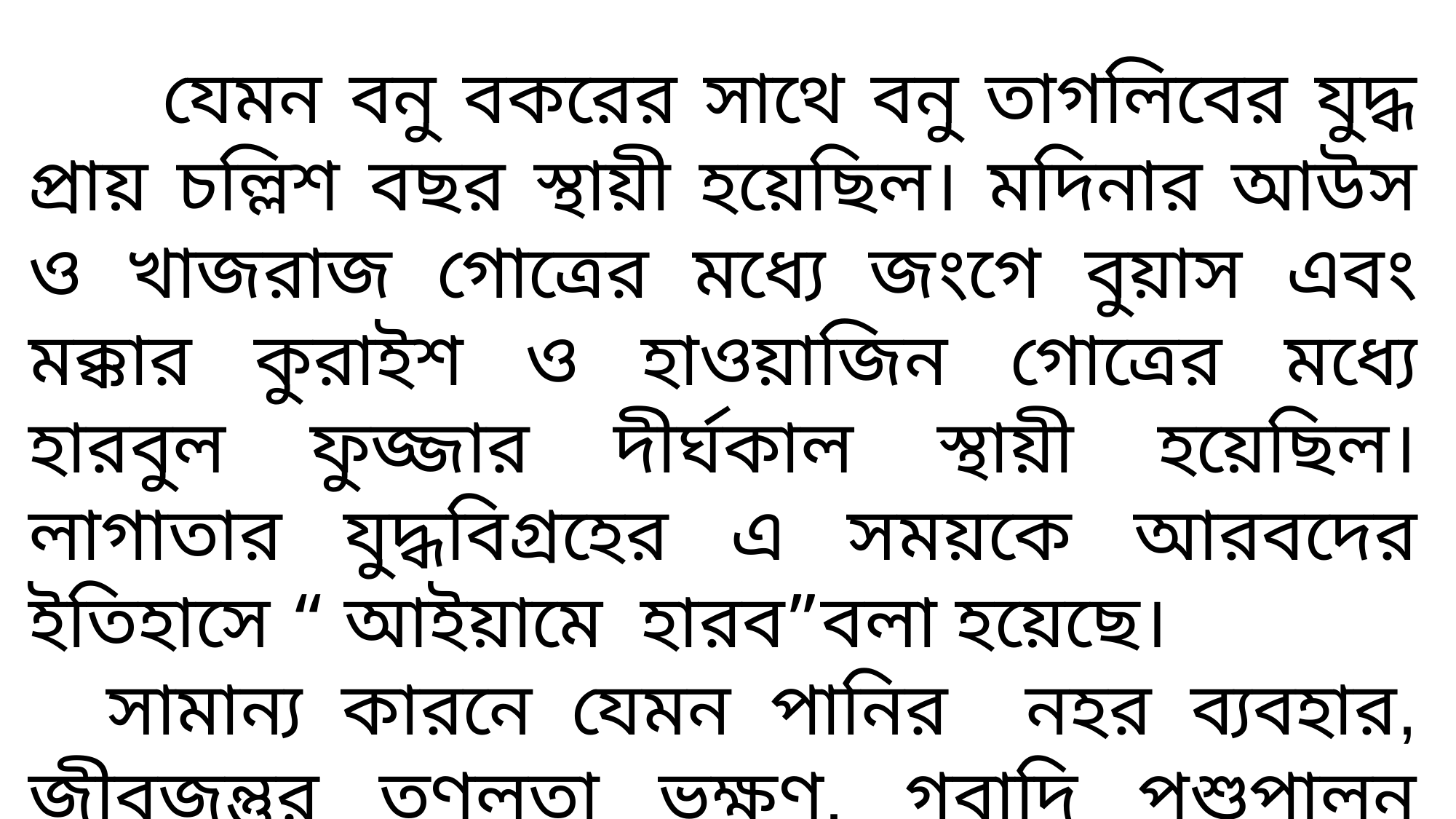

যেমন বনু বকরের সাথে বনু তাগলিবের যুদ্ধ প্রায় চল্লিশ বছর স্থায়ী হয়েছিল। মদিনার আউস ও খাজরাজ গোত্রের মধ্যে জংগে বুয়াস এবং মক্কার কুরাইশ ও হাওয়াজিন গোত্রের মধ্যে হারবুল ফুজ্জার দীর্ঘকাল স্থায়ী হয়েছিল। লাগাতার যুদ্ধবিগ্রহের এ সময়কে আরবদের ইতিহাসে “ আইয়ামে  হারব”বলা হয়েছে।
  সামান্য কারনে যেমন পানির  নহর ব্যবহার, জীবজন্তুর তৃণলতা ভক্ষণ, গবাদি পশুপালন প্রভূতি বিষয়কে কেন্দ্র করে এক গোত্র অপর গোত্রের সাথে দীর্ঘস্থায়ী যুদ্ধে অবতীর্ণ হতো।